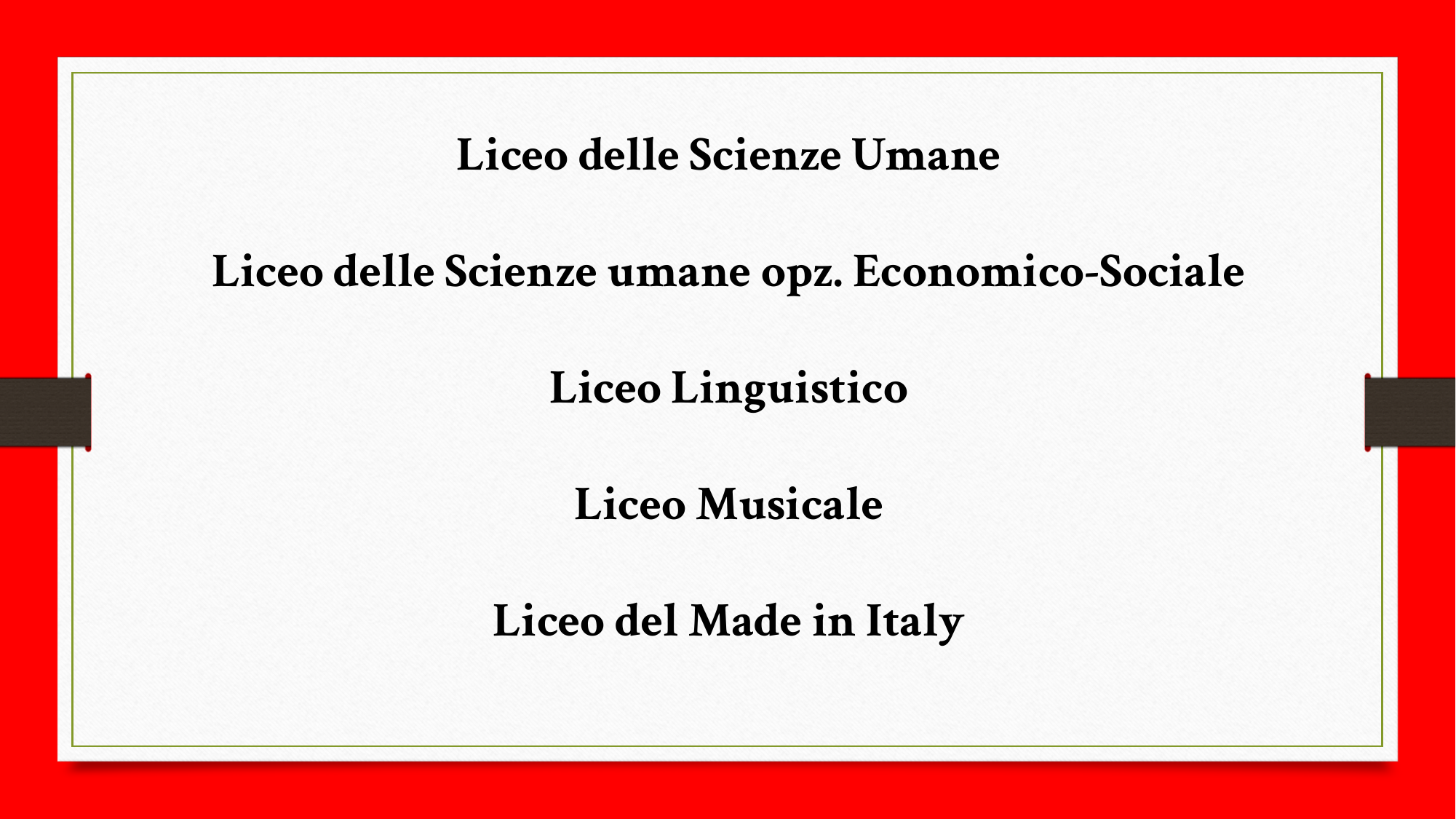

Liceo delle Scienze Umane

Liceo delle Scienze umane opz. Economico-Sociale

Liceo Linguistico

Liceo Musicale

Liceo del Made in Italy